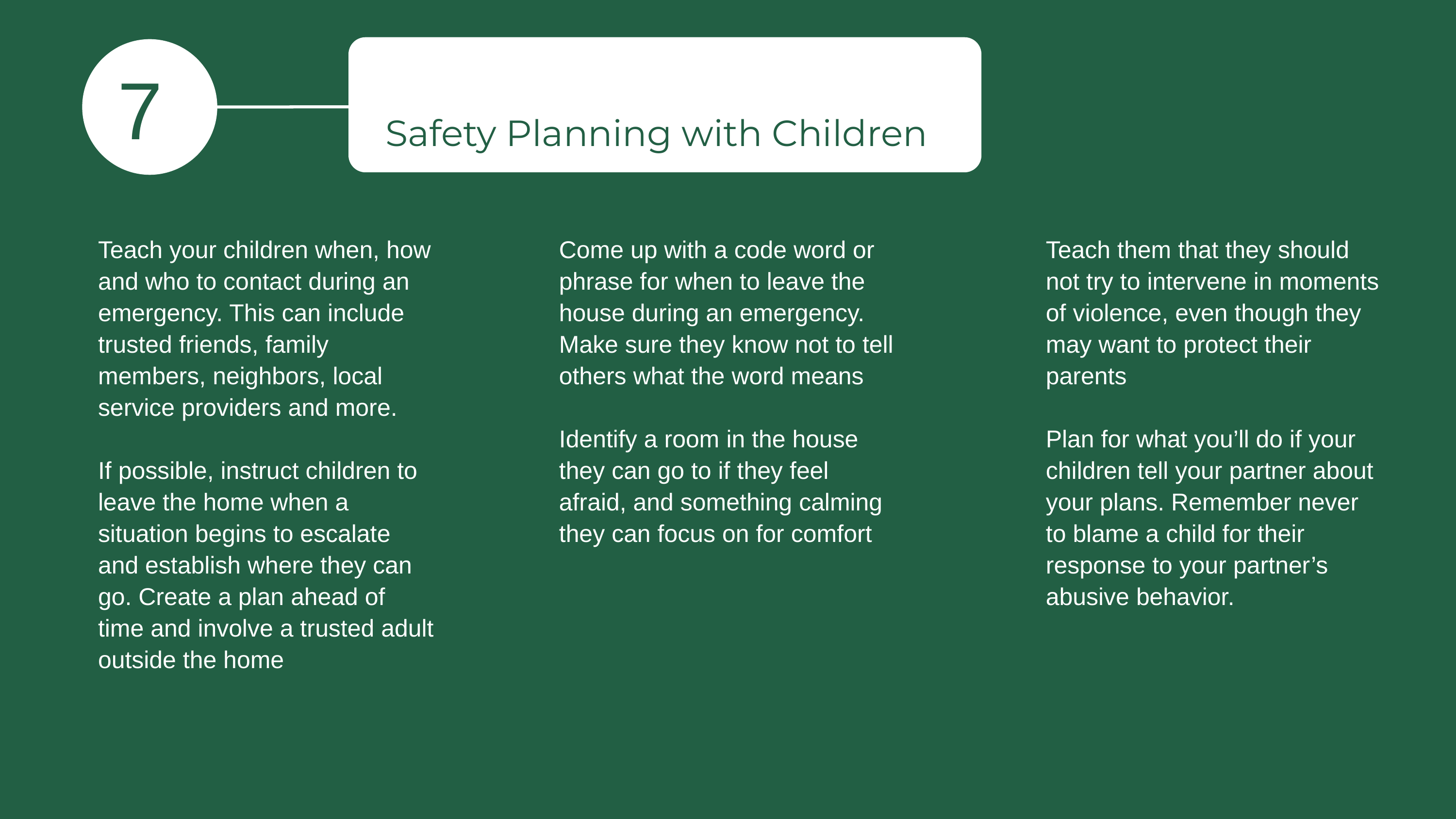

Safety Planning with Children
74

Teach your children when, how and who to contact during an emergency. This can include trusted friends, family members, neighbors, local service providers and more.

If possible, instruct children to leave the home when a situation begins to escalate and establish where they can go. Create a plan ahead of time and involve a trusted adult outside the home
Come up with a code word or phrase for when to leave the house during an emergency. Make sure they know not to tell others what the word means

Identify a room in the house they can go to if they feel afraid, and something calming they can focus on for comfort
Teach them that they should not try to intervene in moments of violence, even though they may want to protect their parents

Plan for what you’ll do if your children tell your partner about your plans. Remember never to blame a child for their response to your partner’s abusive behavior.